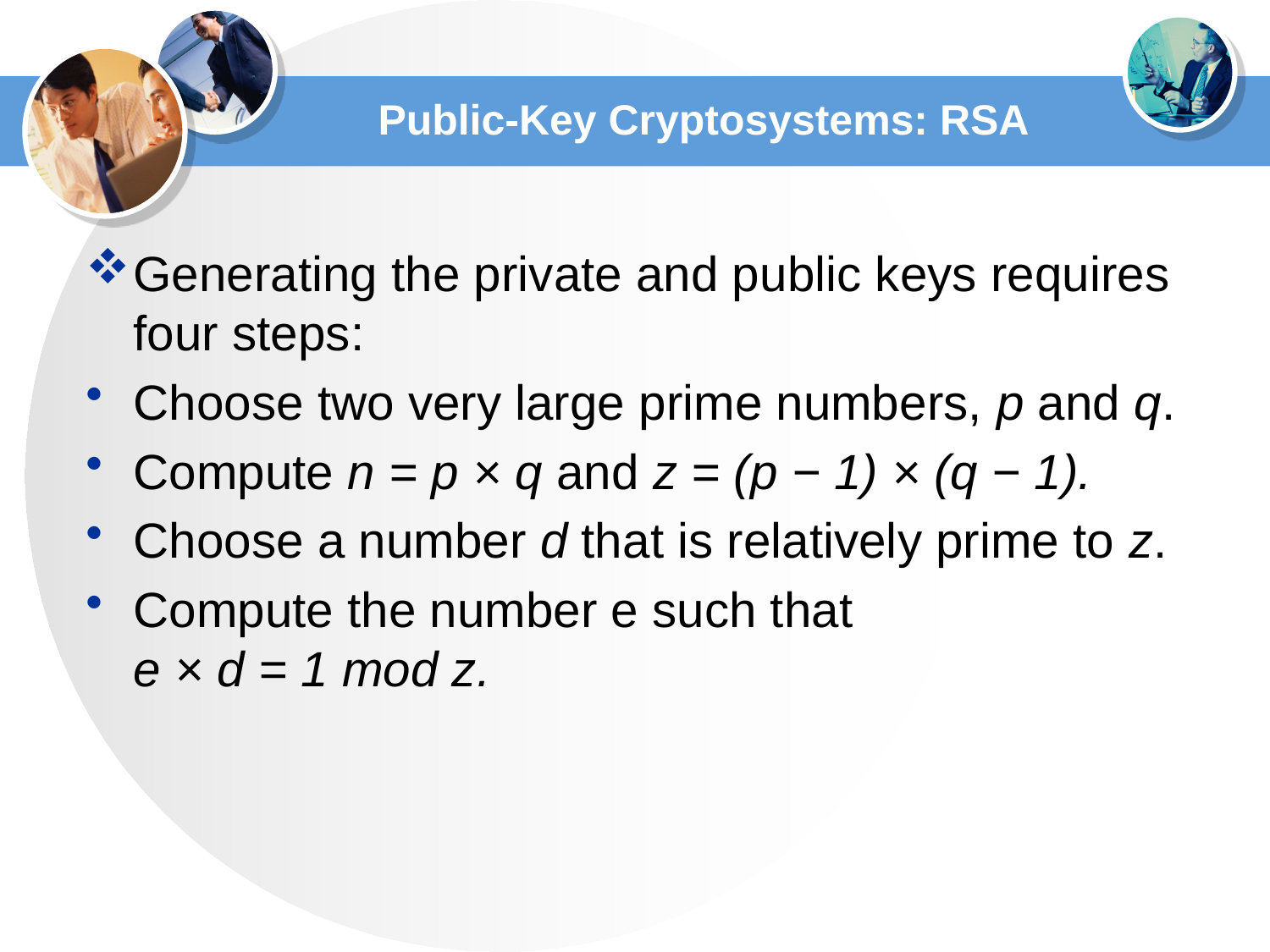

# Public-Key Cryptosystems: RSA
Generating the private and public keys requires four steps:
Choose two very large prime numbers, p and q.
Compute n = p × q and z = (p − 1) × (q − 1).
Choose a number d that is relatively prime to z.
Compute the number e such that
e × d = 1 mod z.